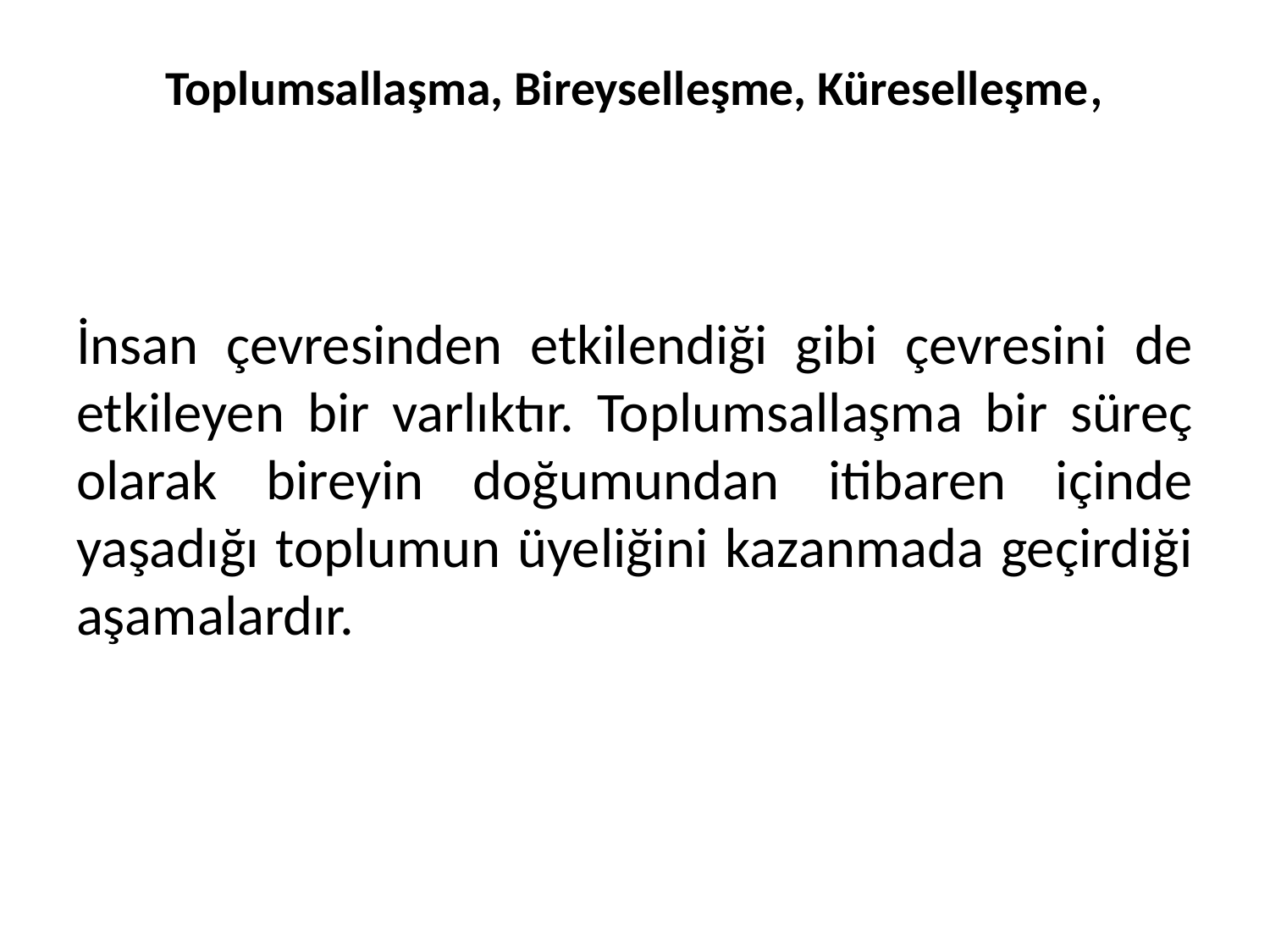

# Toplumsallaşma, Bireyselleşme, Küreselleşme,

İnsan çevresinden etkilendiği gibi çevresini de etkileyen bir varlıktır. Toplumsallaşma bir süreç olarak bireyin doğumundan itibaren içinde yaşadığı toplumun üyeliğini kazanmada geçirdiği aşamalardır.